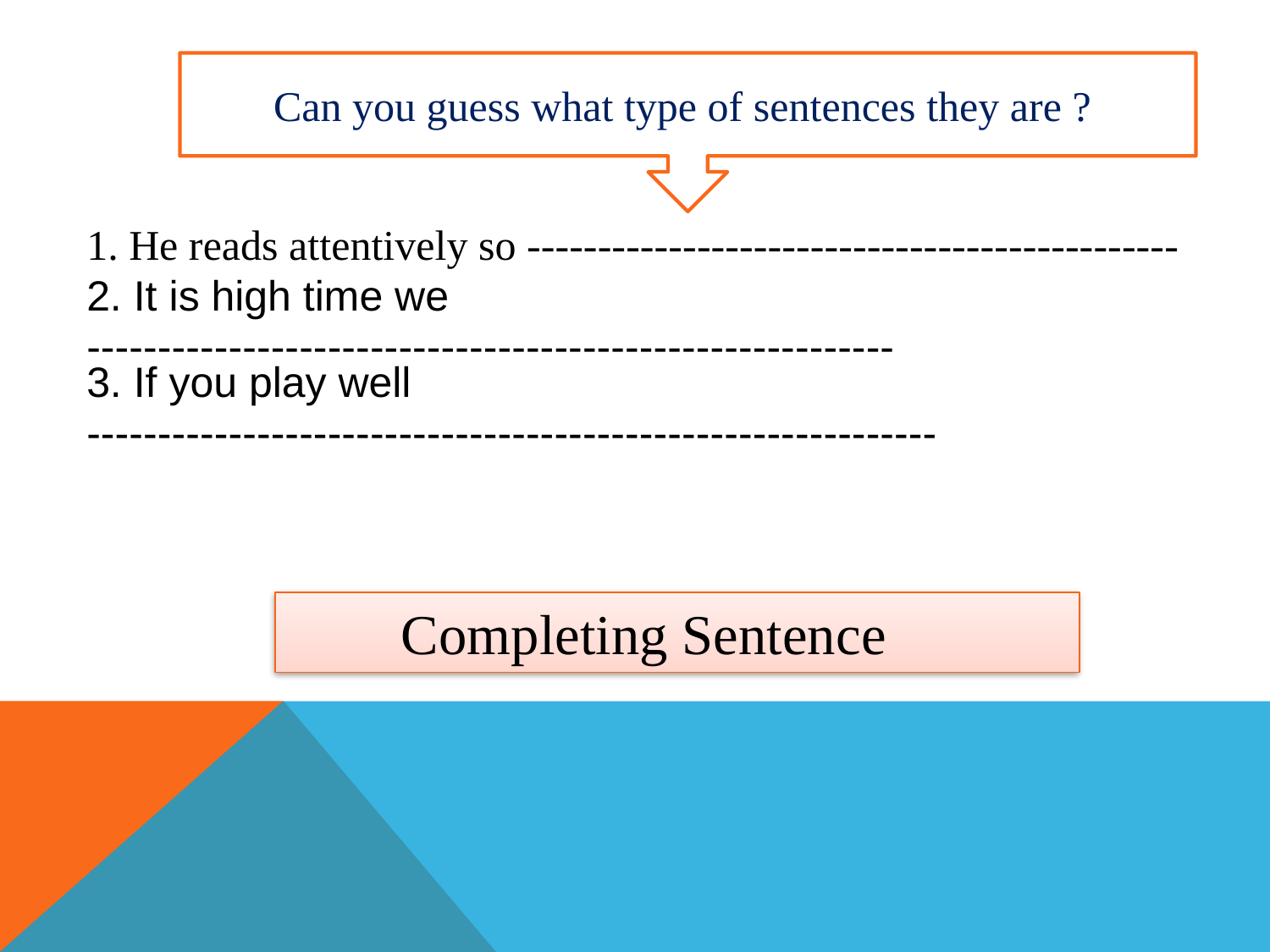

Can you guess what type of sentences they are ?
1. He reads attentively so ----------------------------------------------
2. It is high time we ---------------------------------------------------------
3. If you play well ------------------------------------------------------------
        Completing Sentence